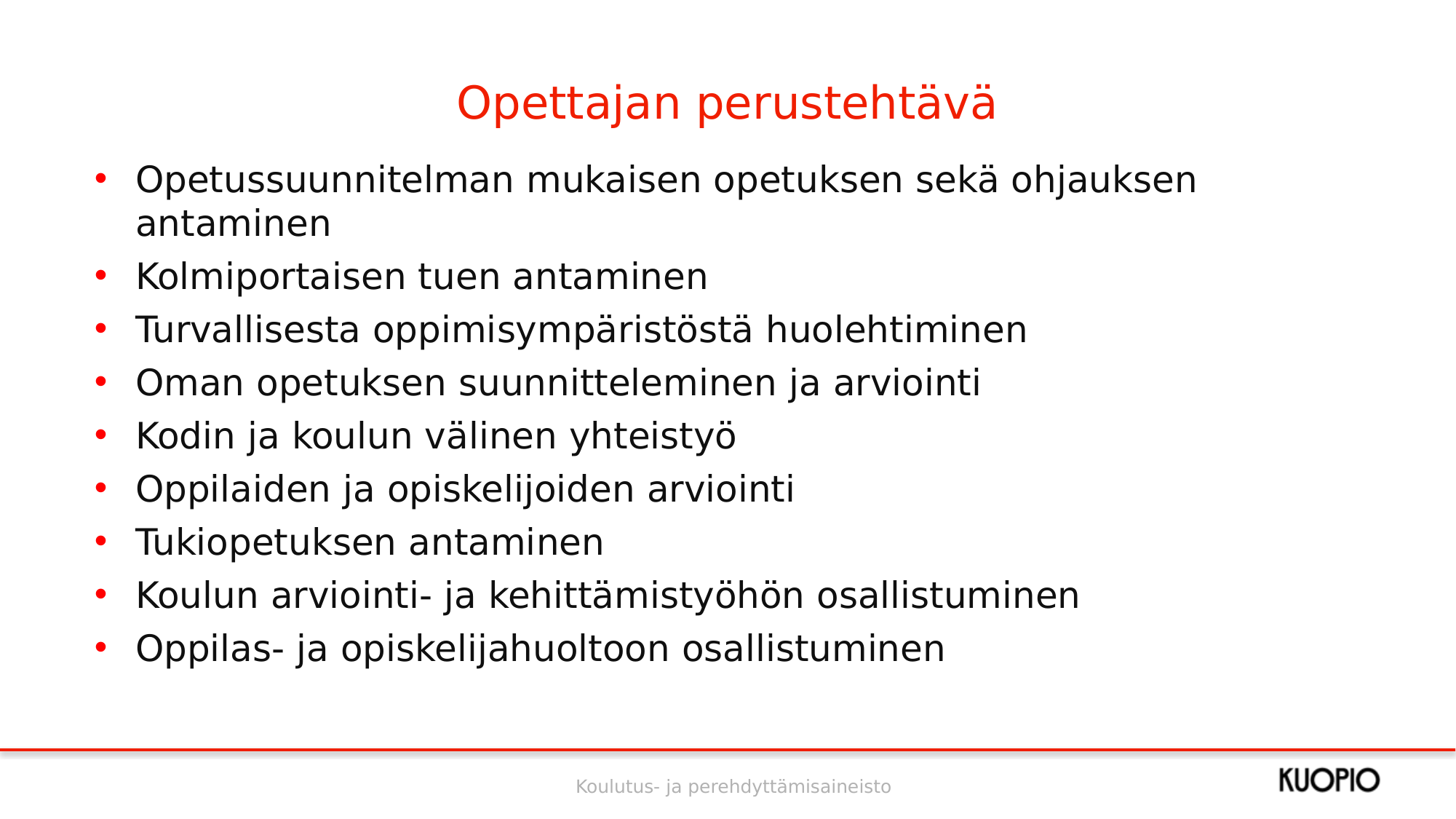

# Opettajan perustehtävä
Opetussuunnitelman mukaisen opetuksen sekä ohjauksen antaminen
Kolmiportaisen tuen antaminen
Turvallisesta oppimisympäristöstä huolehtiminen
Oman opetuksen suunnitteleminen ja arviointi
Kodin ja koulun välinen yhteistyö
Oppilaiden ja opiskelijoiden arviointi
Tukiopetuksen antaminen
Koulun arviointi- ja kehittämistyöhön osallistuminen
Oppilas- ja opiskelijahuoltoon osallistuminen
Koulutus- ja perehdyttämisaineisto